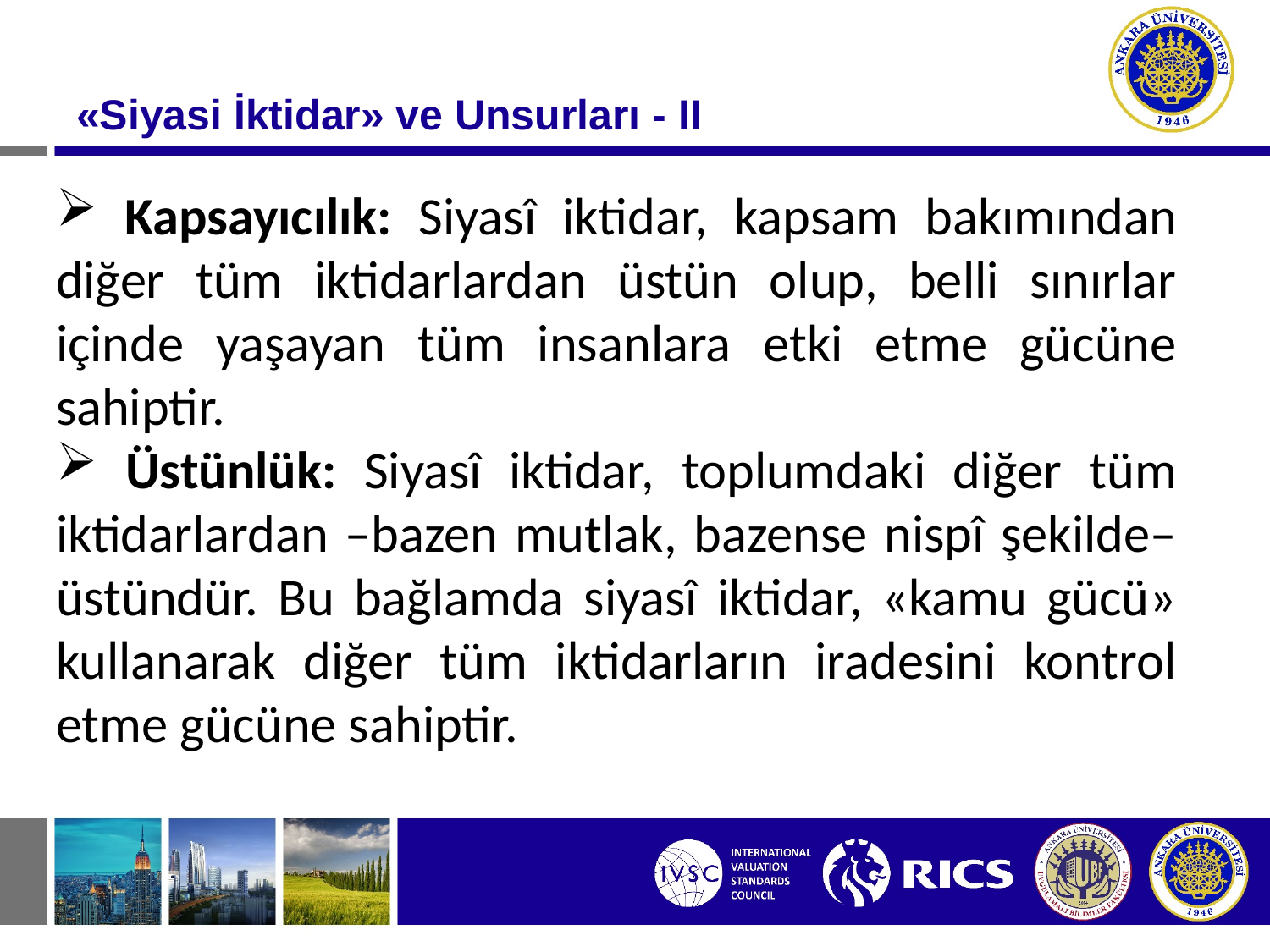

# «Siyasi İktidar» ve Unsurları - II
 Kapsayıcılık: Siyasî iktidar, kapsam bakımından diğer tüm iktidarlardan üstün olup, belli sınırlar içinde yaşayan tüm insanlara etki etme gücüne sahiptir.
 Üstünlük: Siyasî iktidar, toplumdaki diğer tüm iktidarlardan –bazen mutlak, bazense nispî şekilde– üstündür. Bu bağlamda siyasî iktidar, «kamu gücü» kullanarak diğer tüm iktidarların iradesini kontrol etme gücüne sahiptir.